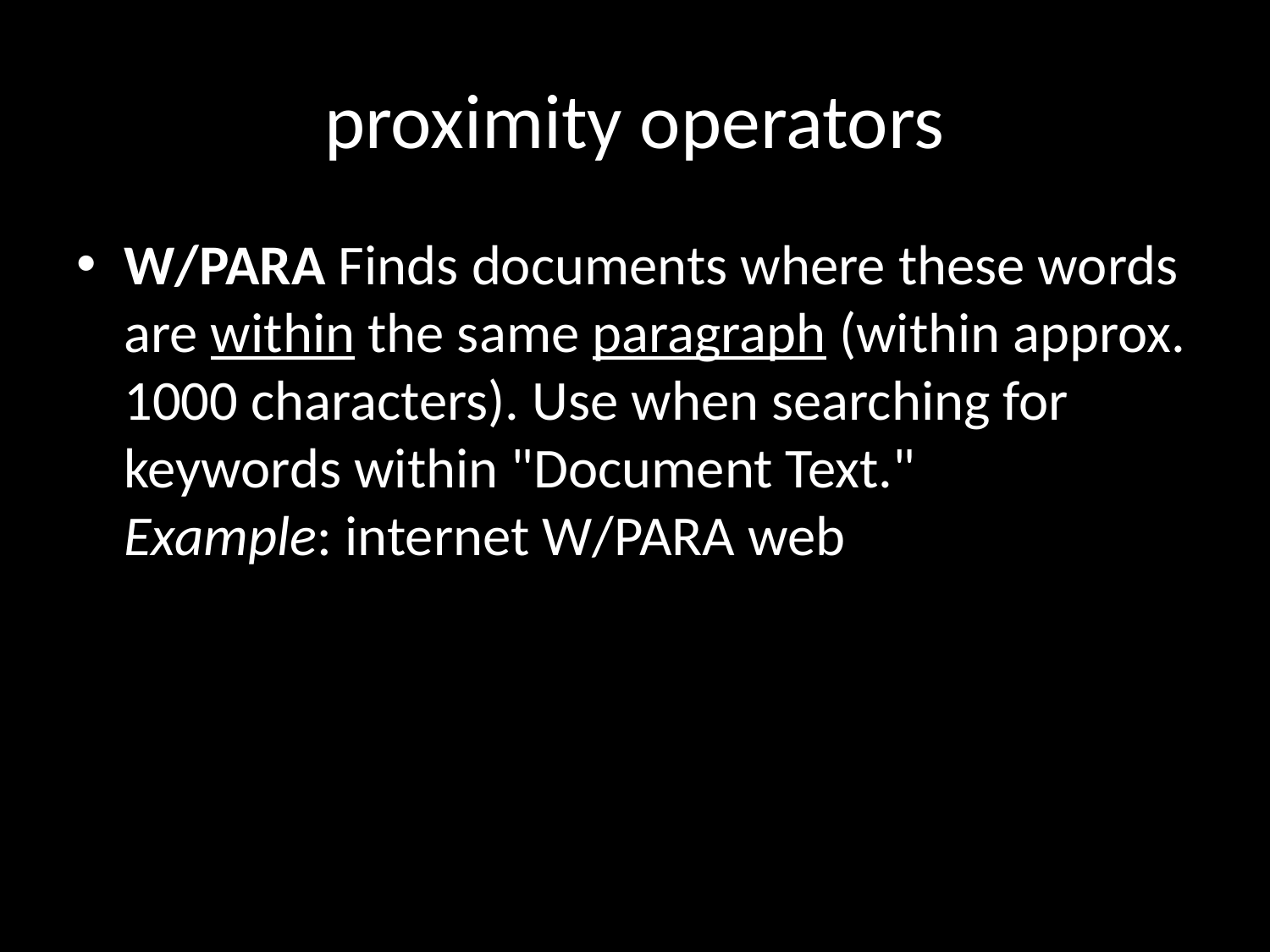

# proximity operators
W/PARA Finds documents where these words are within the same paragraph (within approx. 1000 characters). Use when searching for keywords within "Document Text."
Example: internet W/PARA web